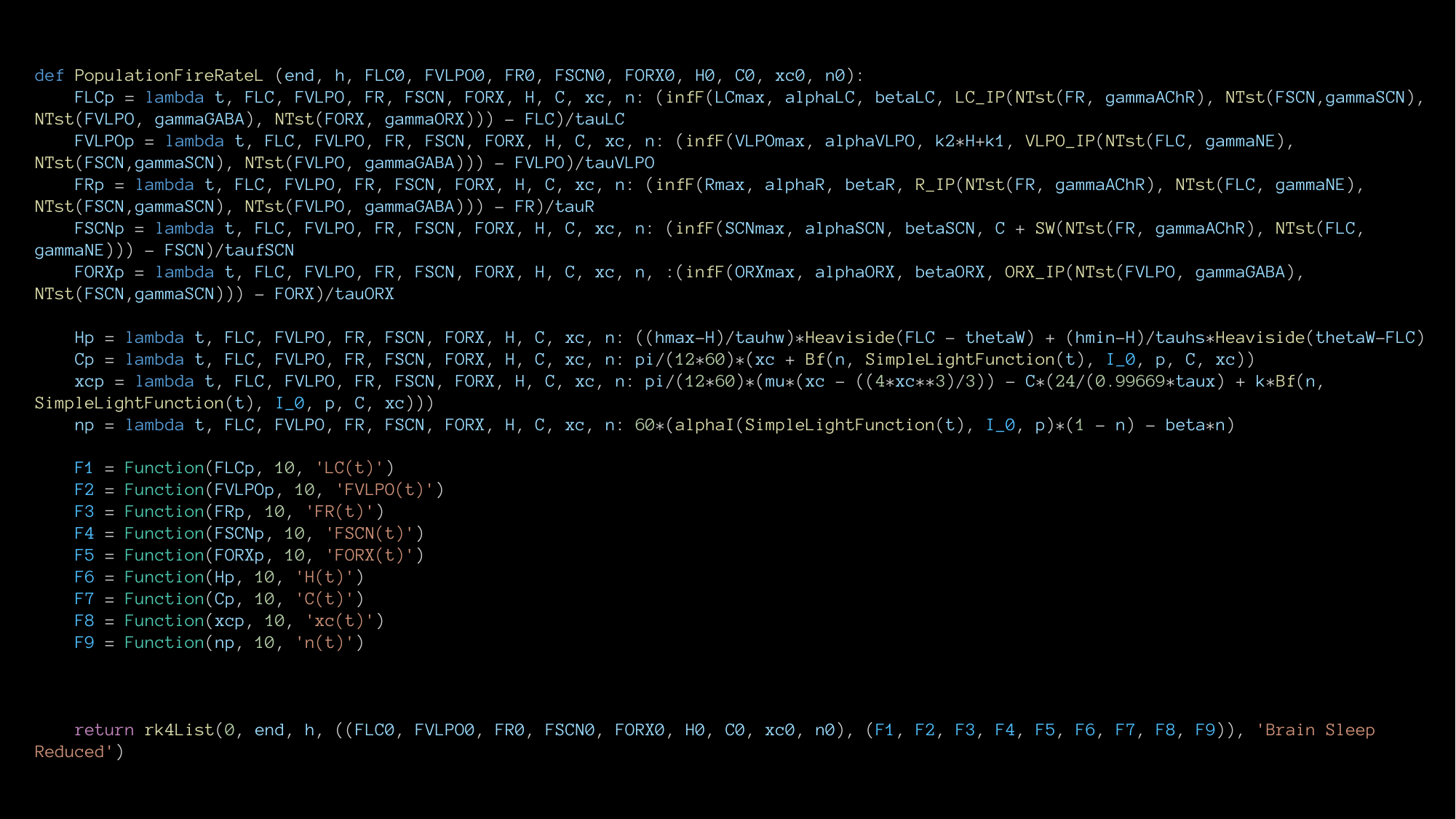

def PopulationFireRateL (end, h, FLC0, FVLPO0, FR0, FSCN0, FORX0, H0, C0, xc0, n0):
    FLCp = lambda t, FLC, FVLPO, FR, FSCN, FORX, H, C, xc, n: (infF(LCmax, alphaLC, betaLC, LC_IP(NTst(FR, gammaAChR), NTst(FSCN,gammaSCN), NTst(FVLPO, gammaGABA), NTst(FORX, gammaORX))) - FLC)/tauLC
    FVLPOp = lambda t, FLC, FVLPO, FR, FSCN, FORX, H, C, xc, n: (infF(VLPOmax, alphaVLPO, k2*H+k1, VLPO_IP(NTst(FLC, gammaNE), NTst(FSCN,gammaSCN), NTst(FVLPO, gammaGABA))) - FVLPO)/tauVLPO
    FRp = lambda t, FLC, FVLPO, FR, FSCN, FORX, H, C, xc, n: (infF(Rmax, alphaR, betaR, R_IP(NTst(FR, gammaAChR), NTst(FLC, gammaNE), NTst(FSCN,gammaSCN), NTst(FVLPO, gammaGABA))) - FR)/tauR
    FSCNp = lambda t, FLC, FVLPO, FR, FSCN, FORX, H, C, xc, n: (infF(SCNmax, alphaSCN, betaSCN, C + SW(NTst(FR, gammaAChR), NTst(FLC, gammaNE))) - FSCN)/taufSCN
    FORXp = lambda t, FLC, FVLPO, FR, FSCN, FORX, H, C, xc, n, :(infF(ORXmax, alphaORX, betaORX, ORX_IP(NTst(FVLPO, gammaGABA), NTst(FSCN,gammaSCN))) - FORX)/tauORX
    Hp = lambda t, FLC, FVLPO, FR, FSCN, FORX, H, C, xc, n: ((hmax-H)/tauhw)*Heaviside(FLC - thetaW) + (hmin-H)/tauhs*Heaviside(thetaW-FLC)
    Cp = lambda t, FLC, FVLPO, FR, FSCN, FORX, H, C, xc, n: pi/(12*60)*(xc + Bf(n, SimpleLightFunction(t), I_0, p, C, xc))
    xcp = lambda t, FLC, FVLPO, FR, FSCN, FORX, H, C, xc, n: pi/(12*60)*(mu*(xc - ((4*xc**3)/3)) - C*(24/(0.99669*taux) + k*Bf(n, SimpleLightFunction(t), I_0, p, C, xc)))
    np = lambda t, FLC, FVLPO, FR, FSCN, FORX, H, C, xc, n: 60*(alphaI(SimpleLightFunction(t), I_0, p)*(1 - n) - beta*n)

    F1 = Function(FLCp, 10, 'LC(t)')
    F2 = Function(FVLPOp, 10, 'FVLPO(t)')
    F3 = Function(FRp, 10, 'FR(t)')
    F4 = Function(FSCNp, 10, 'FSCN(t)')
    F5 = Function(FORXp, 10, 'FORX(t)')
    F6 = Function(Hp, 10, 'H(t)')
    F7 = Function(Cp, 10, 'C(t)')
    F8 = Function(xcp, 10, 'xc(t)')
    F9 = Function(np, 10, 'n(t)')
    return rk4List(0, end, h, ((FLC0, FVLPO0, FR0, FSCN0, FORX0, H0, C0, xc0, n0), (F1, F2, F3, F4, F5, F6, F7, F8, F9)), 'Brain Sleep Reduced')